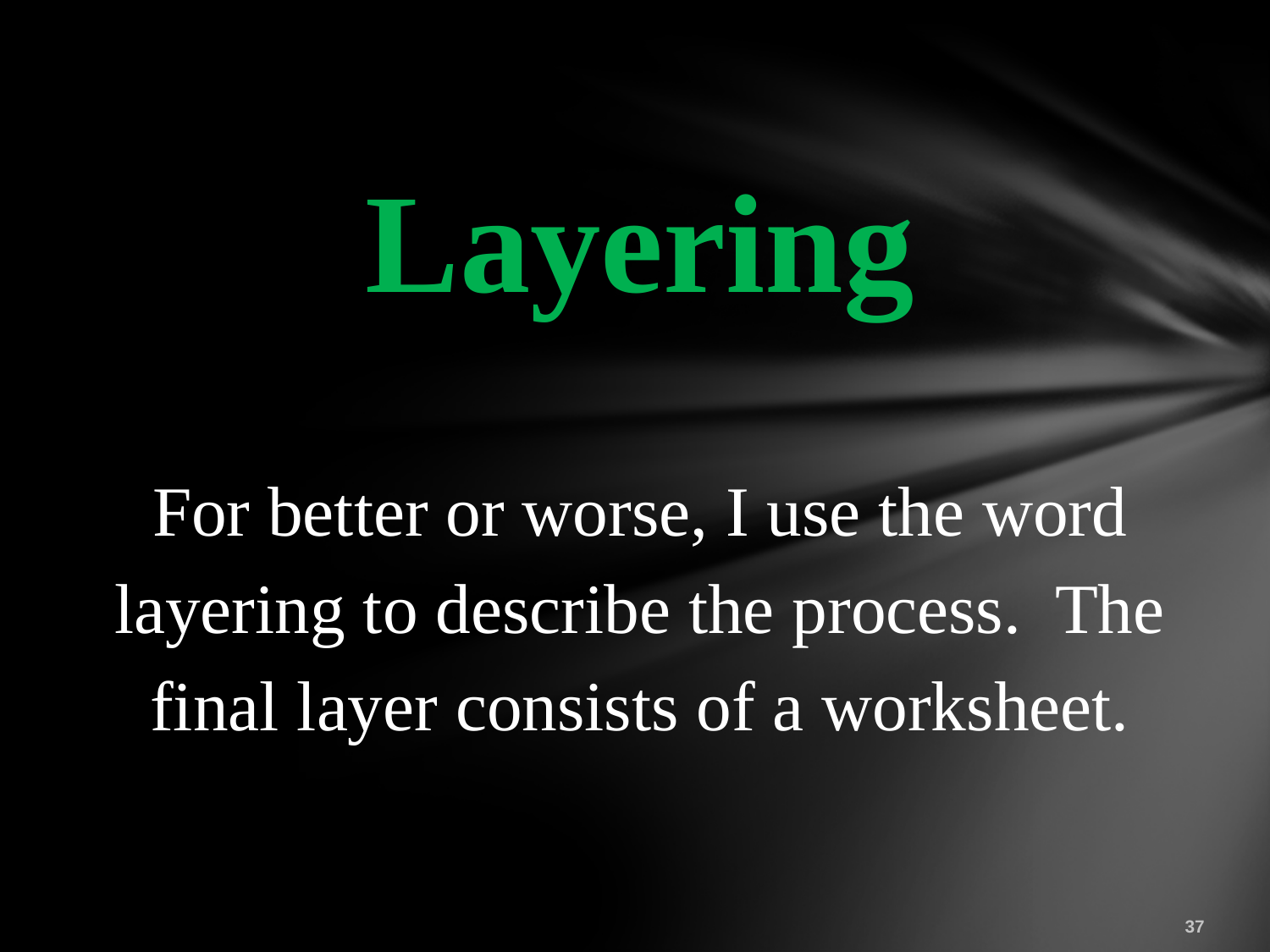

Layering

For better or worse, I use the word layering to describe the process.  The final layer consists of a worksheet.
37